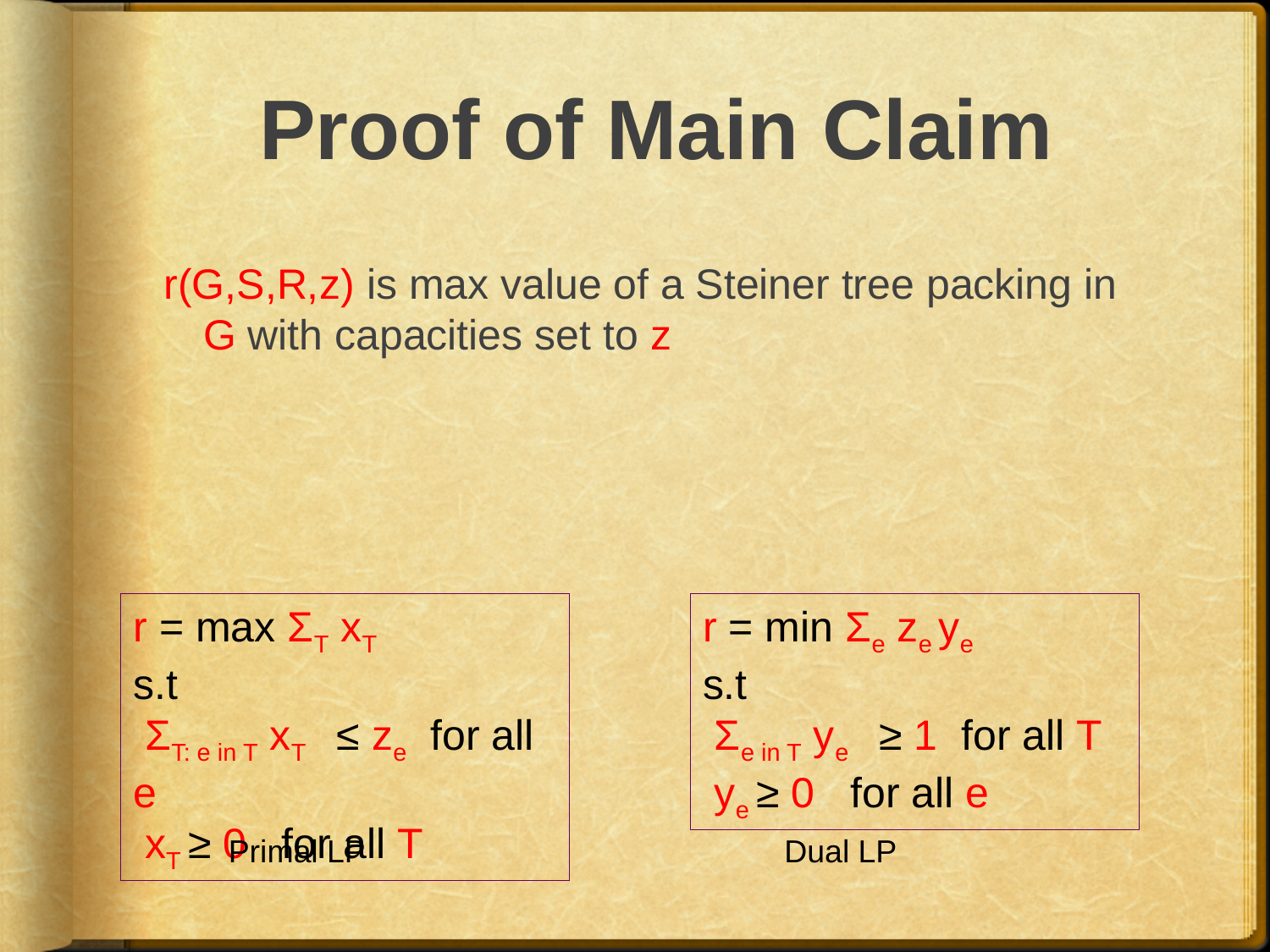

# Proof of Main Claim
r(G,S,R,z) is max value of a Steiner tree packing in G with capacities set to z
r = max ΣT xT
s.t
 ΣT: e in T xT   ≤ ze  for all e
 xT ≥ 0   for all T
r = min Σe ze ye
s.t
 Σe in T ye   ≥ 1  for all T
 ye ≥ 0   for all e
Primal LP
Dual LP